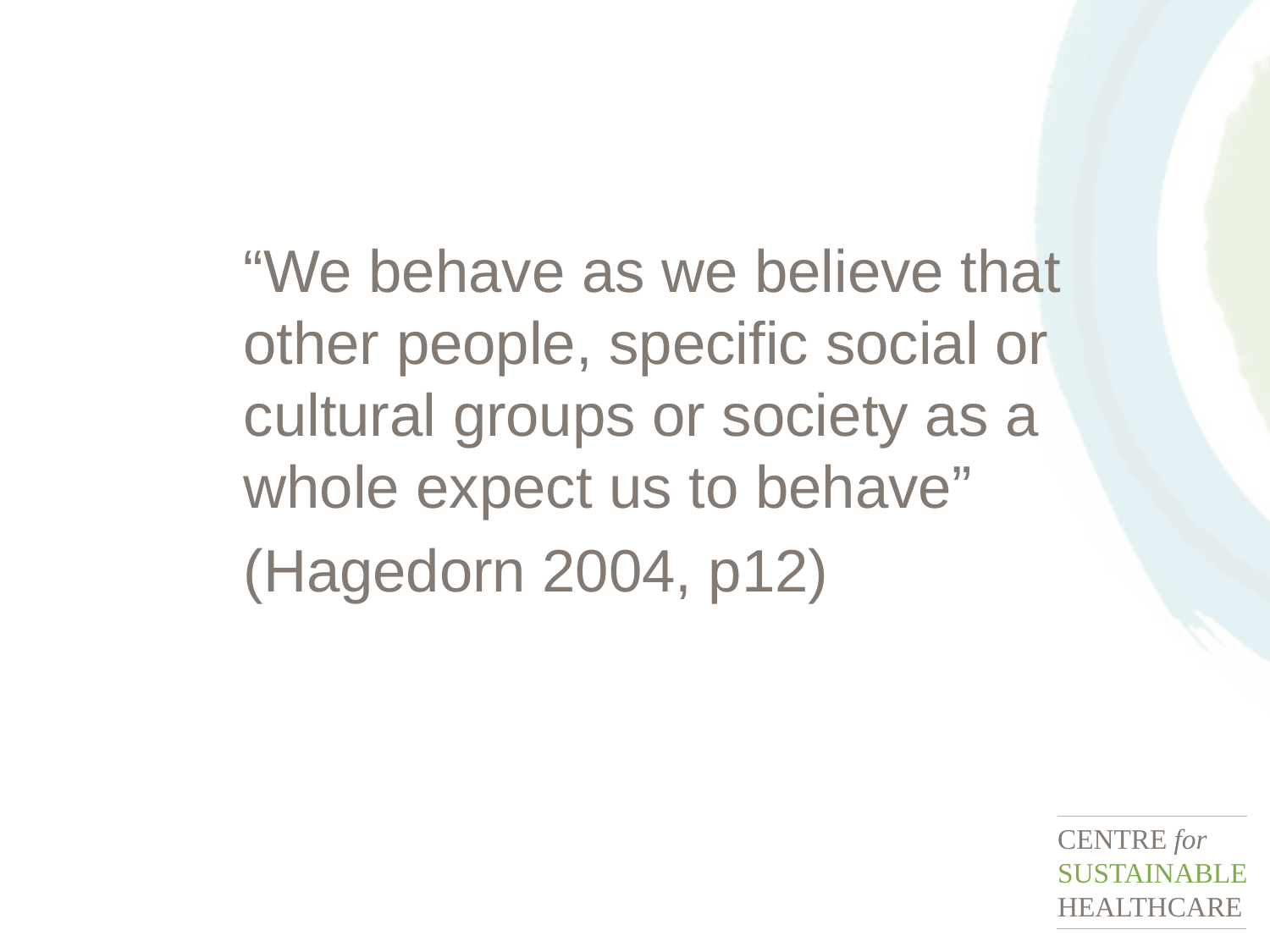

“We behave as we believe that other people, specific social or cultural groups or society as a whole expect us to behave”
(Hagedorn 2004, p12)